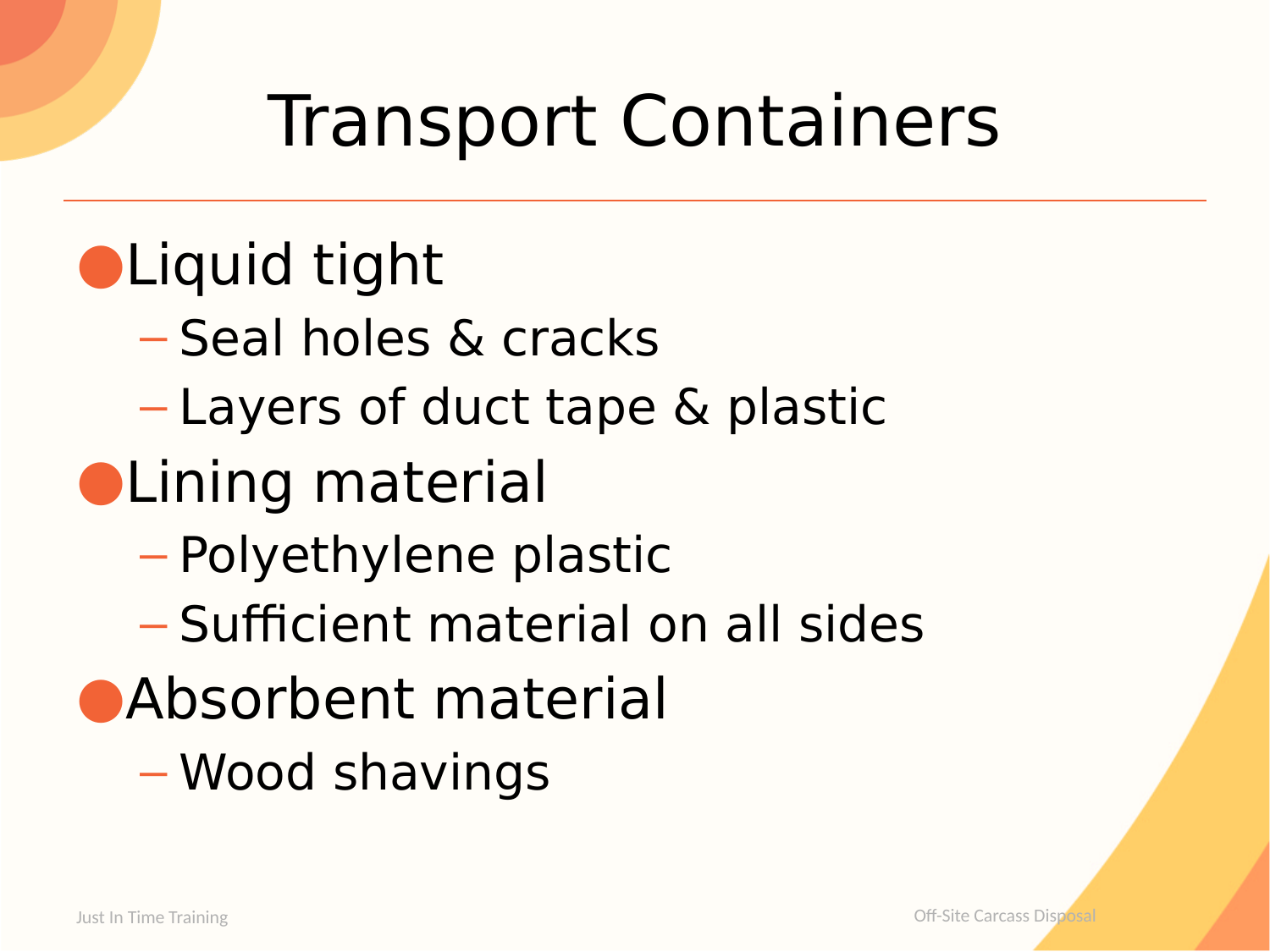

# Transport Containers
Liquid tight
Seal holes & cracks
Layers of duct tape & plastic
Lining material
Polyethylene plastic
Sufficient material on all sides
Absorbent material
Wood shavings

Just In Time Training
Off-Site Carcass Disposal